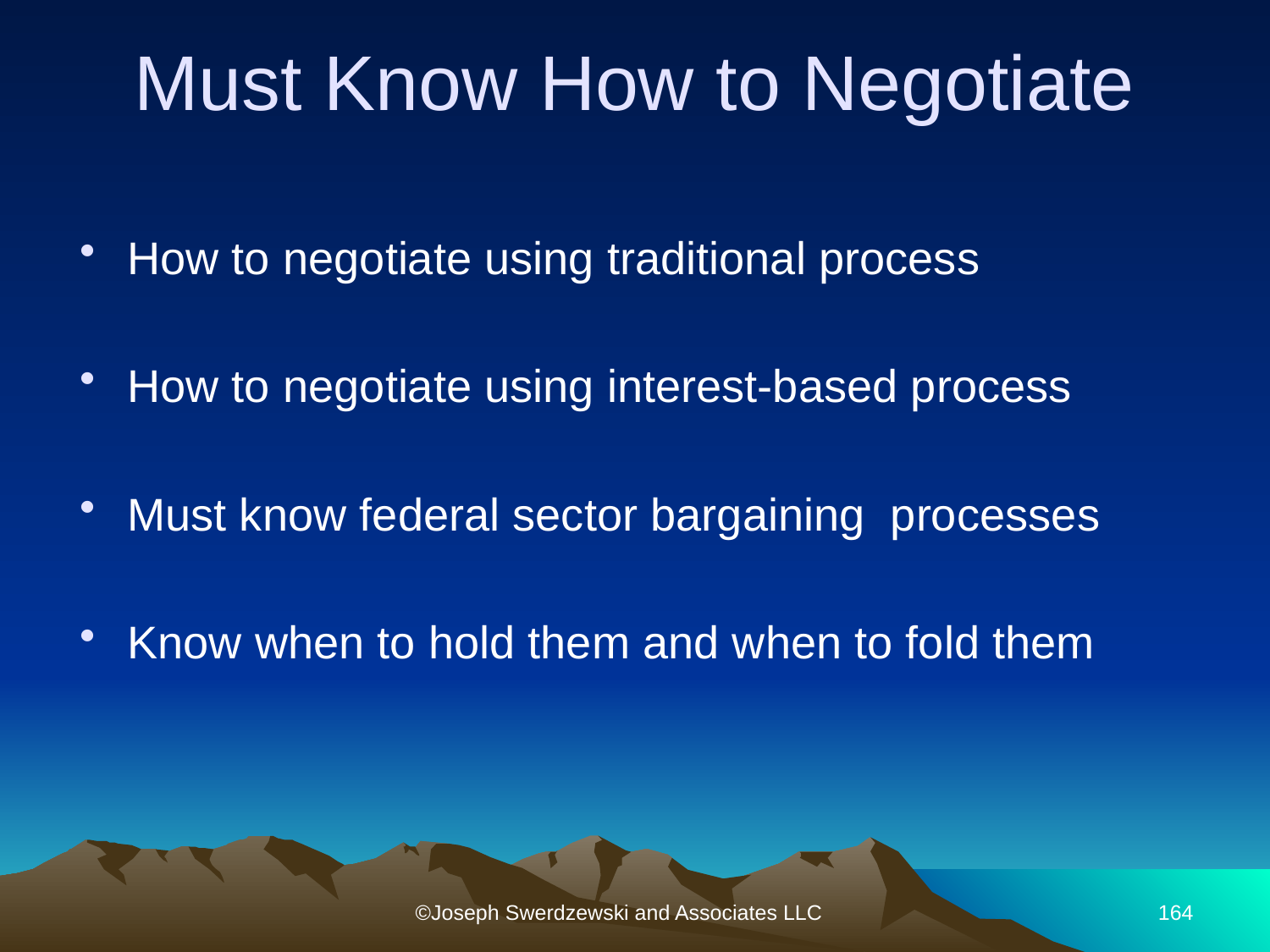

# Must Know How to Negotiate
How to negotiate using traditional process

How to negotiate using interest-based process

Must know federal sector bargaining  processes

Know when to hold them and when to fold them
©Joseph Swerdzewski and Associates LLC
164